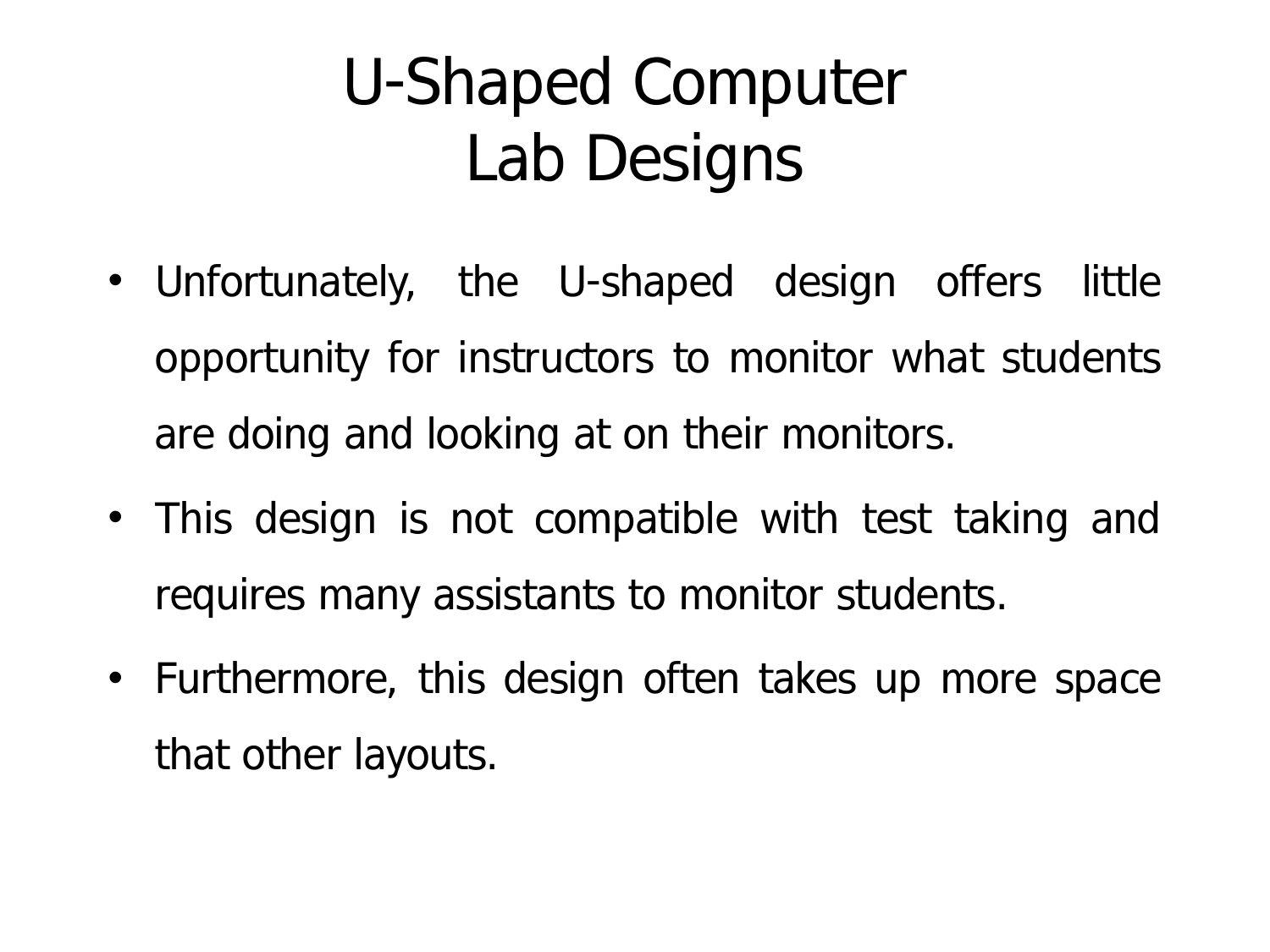

# U-Shaped Computer Lab Designs
Unfortunately, the U-shaped design offers little opportunity for instructors to monitor what students are doing and looking at on their monitors.
This design is not compatible with test taking and requires many assistants to monitor students.
Furthermore, this design often takes up more space that other layouts.